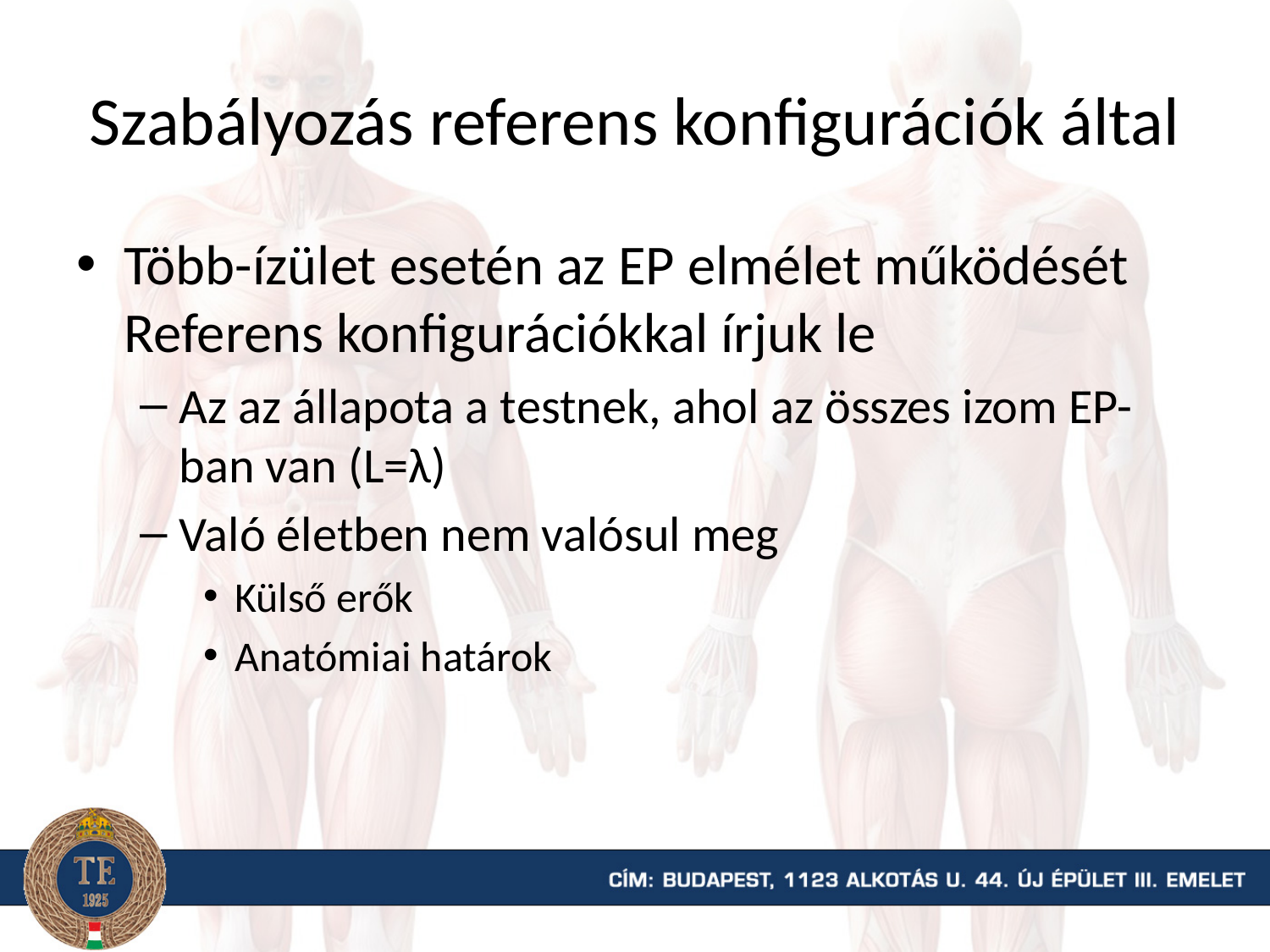

# Szabályozás referens konfigurációk által
Több-ízület esetén az EP elmélet működését Referens konfigurációkkal írjuk le
Az az állapota a testnek, ahol az összes izom EP-ban van (L=λ)
Való életben nem valósul meg
Külső erők
Anatómiai határok